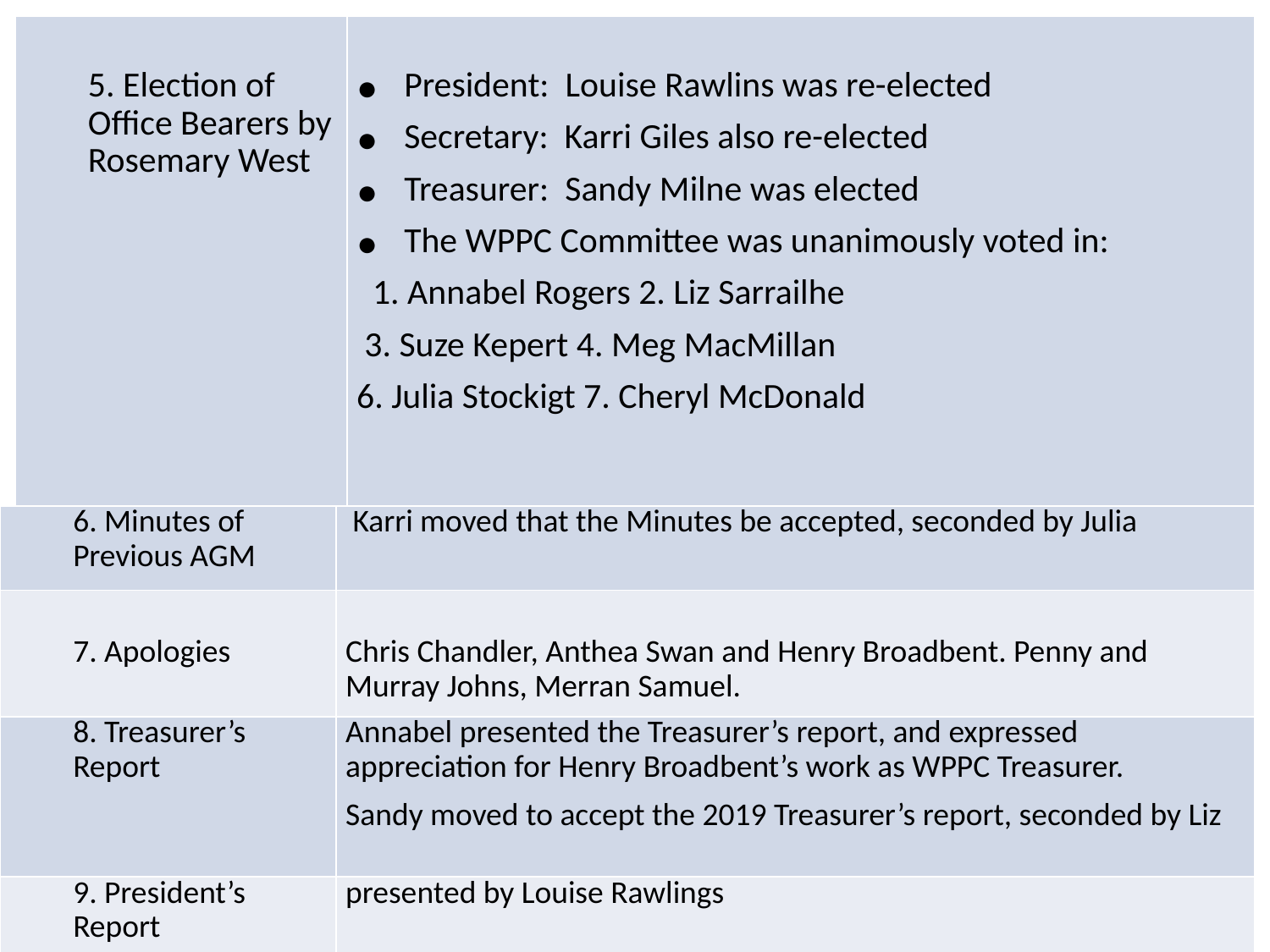

| 5. Election of Office Bearers by Rosemary West | President: Louise Rawlins was re-elected Secretary: Karri Giles also re-elected Treasurer: Sandy Milne was elected The WPPC Committee was unanimously voted in: 1. Annabel Rogers 2. Liz Sarrailhe 3. Suze Kepert 4. Meg MacMillan 6. Julia Stockigt 7. Cheryl McDonald |
| --- | --- |
| 6. Minutes of Previous AGM | Karri moved that the Minutes be accepted, seconded by Julia |
| --- | --- |
| 7. Apologies | Chris Chandler, Anthea Swan and Henry Broadbent. Penny and Murray Johns, Merran Samuel. |
| 8. Treasurer’s Report | Annabel presented the Treasurer’s report, and expressed appreciation for Henry Broadbent’s work as WPPC Treasurer. Sandy moved to accept the 2019 Treasurer’s report, seconded by Liz |
| 9. President’s Report | presented by Louise Rawlings |